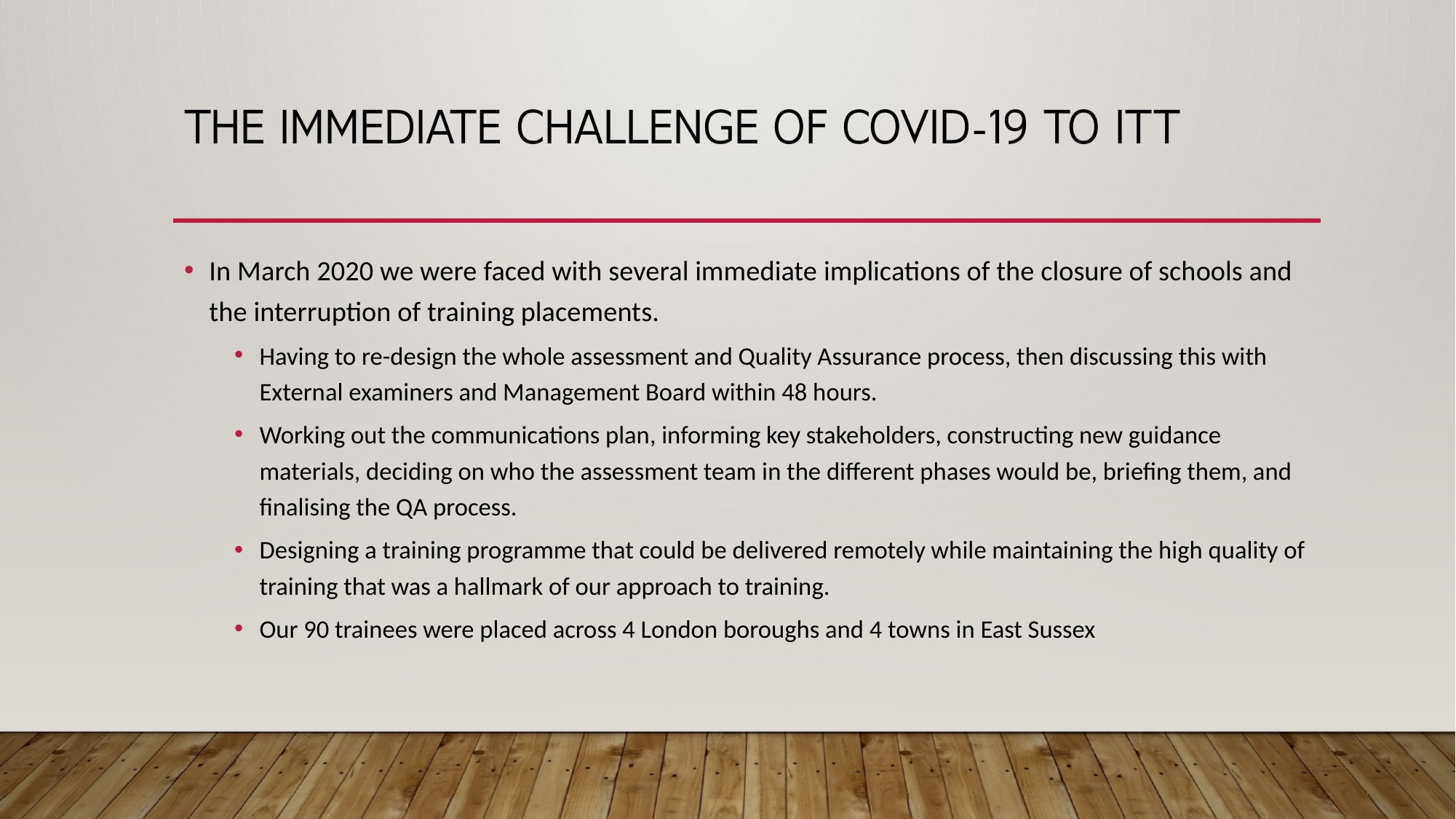

# The immediate challenge of Covid-19 to ITT
In March 2020 we were faced with several immediate implications of the closure of schools and the interruption of training placements.
Having to re-design the whole assessment and Quality Assurance process, then discussing this with External examiners and Management Board within 48 hours.
Working out the communications plan, informing key stakeholders, constructing new guidance materials, deciding on who the assessment team in the different phases would be, briefing them, and finalising the QA process.
Designing a training programme that could be delivered remotely while maintaining the high quality of training that was a hallmark of our approach to training.
Our 90 trainees were placed across 4 London boroughs and 4 towns in East Sussex